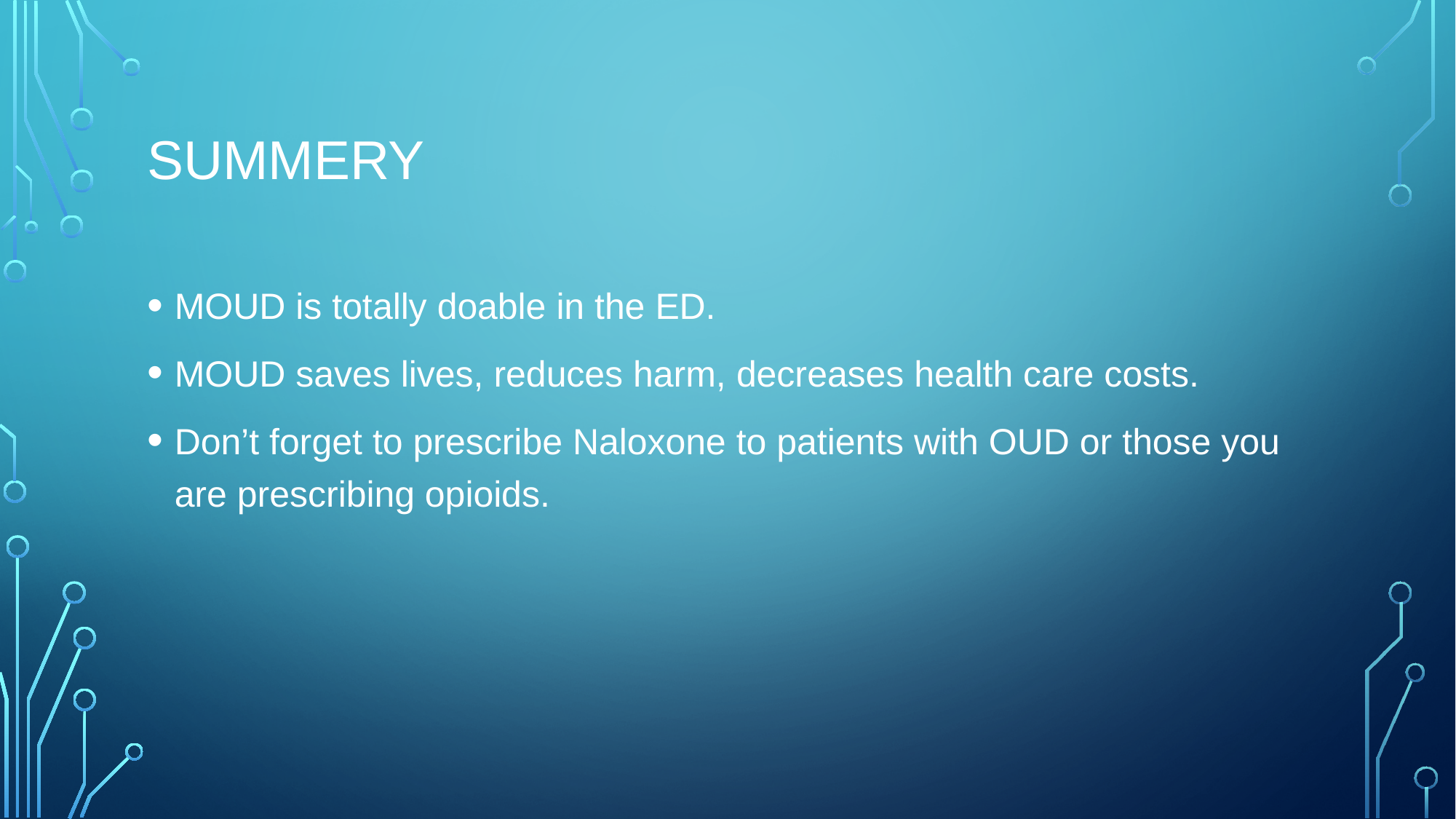

# Summery
MOUD is totally doable in the ED.
MOUD saves lives, reduces harm, decreases health care costs.
Don’t forget to prescribe Naloxone to patients with OUD or those you are prescribing opioids.